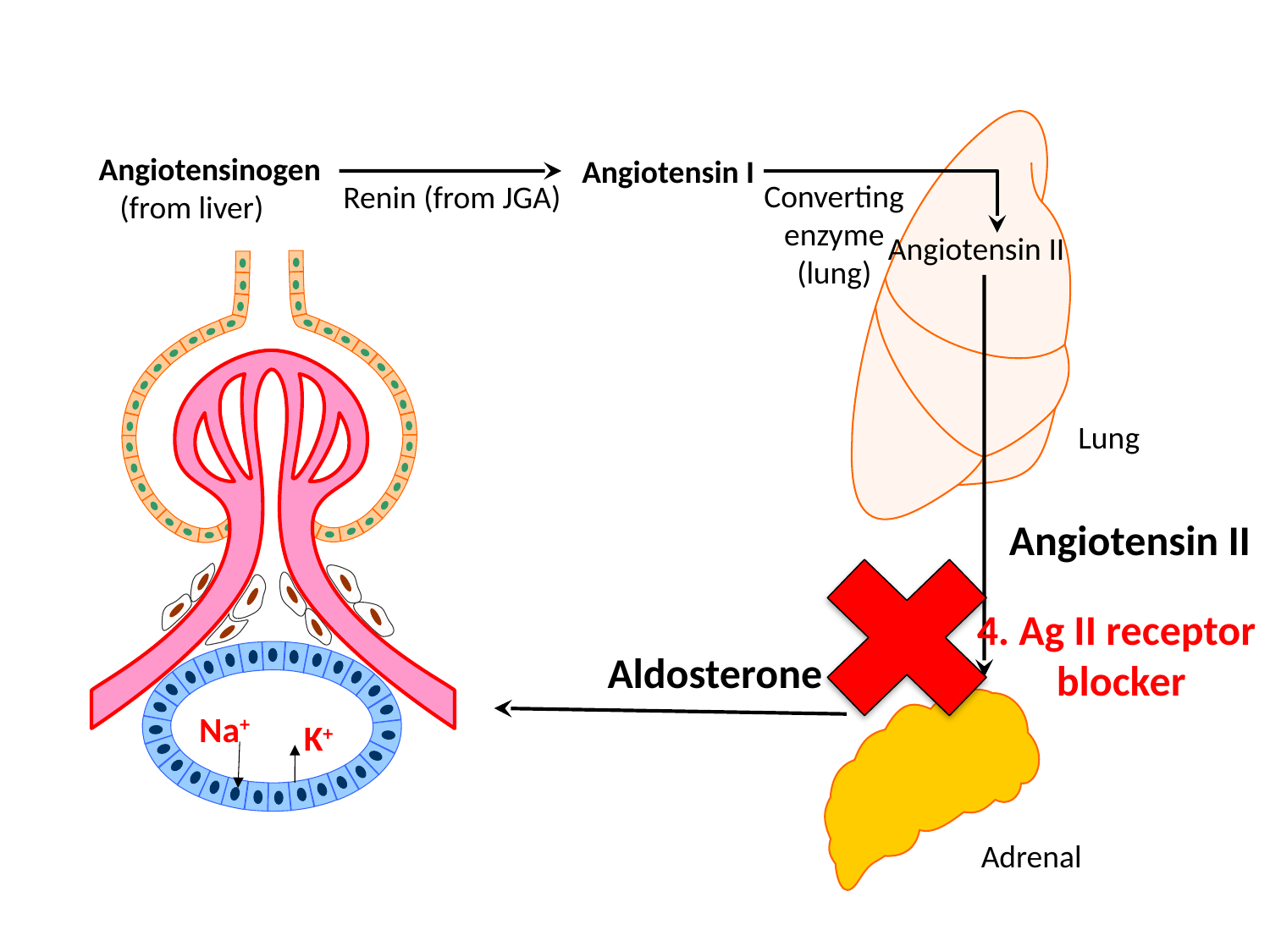

Angiotensinogen
(from liver)
 Angiotensin I
Converting
enzyme
(lung)
Renin (from JGA)

Angiotensin II

Lung
Angiotensin II

4. Ag II receptor
blocker
Aldosterone

Na+

K+

Adrenal